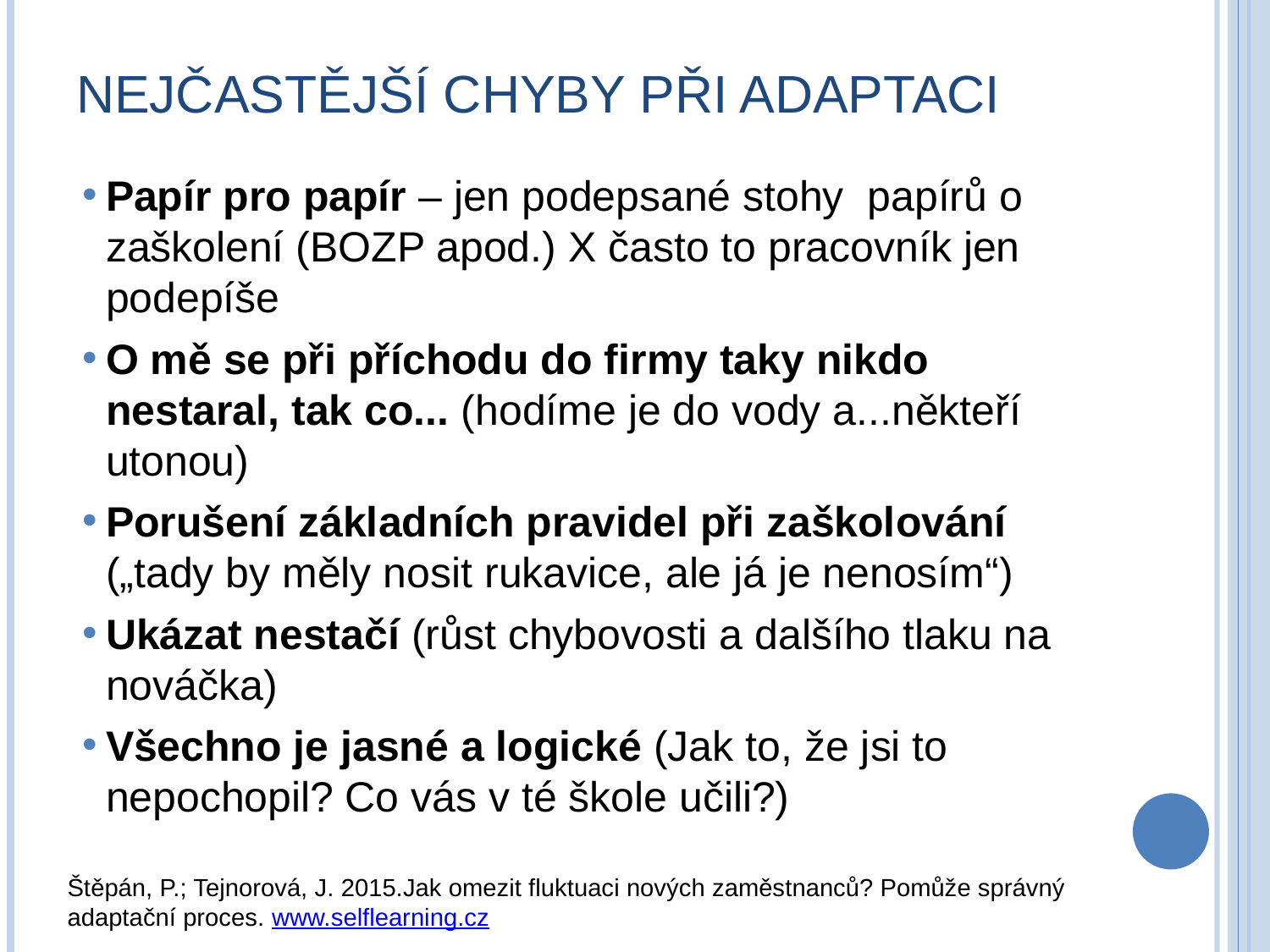

# Nejčastější chyby při adaptaci
Papír pro papír – jen podepsané stohy  papírů o zaškolení (BOZP apod.) X často to pracovník jen podepíše
O mě se při příchodu do firmy taky nikdo nestaral, tak co... (hodíme je do vody a...někteří utonou)
Porušení základních pravidel při zaškolování („tady by měly nosit rukavice, ale já je nenosím“)
Ukázat nestačí (růst chybovosti a dalšího tlaku na nováčka)
Všechno je jasné a logické (Jak to, že jsi to nepochopil? Co vás v té škole učili?)

Štěpán, P.; Tejnorová, J. 2015.Jak omezit fluktuaci nových zaměstnanců? Pomůže správný adaptační proces. www.selflearning.cz